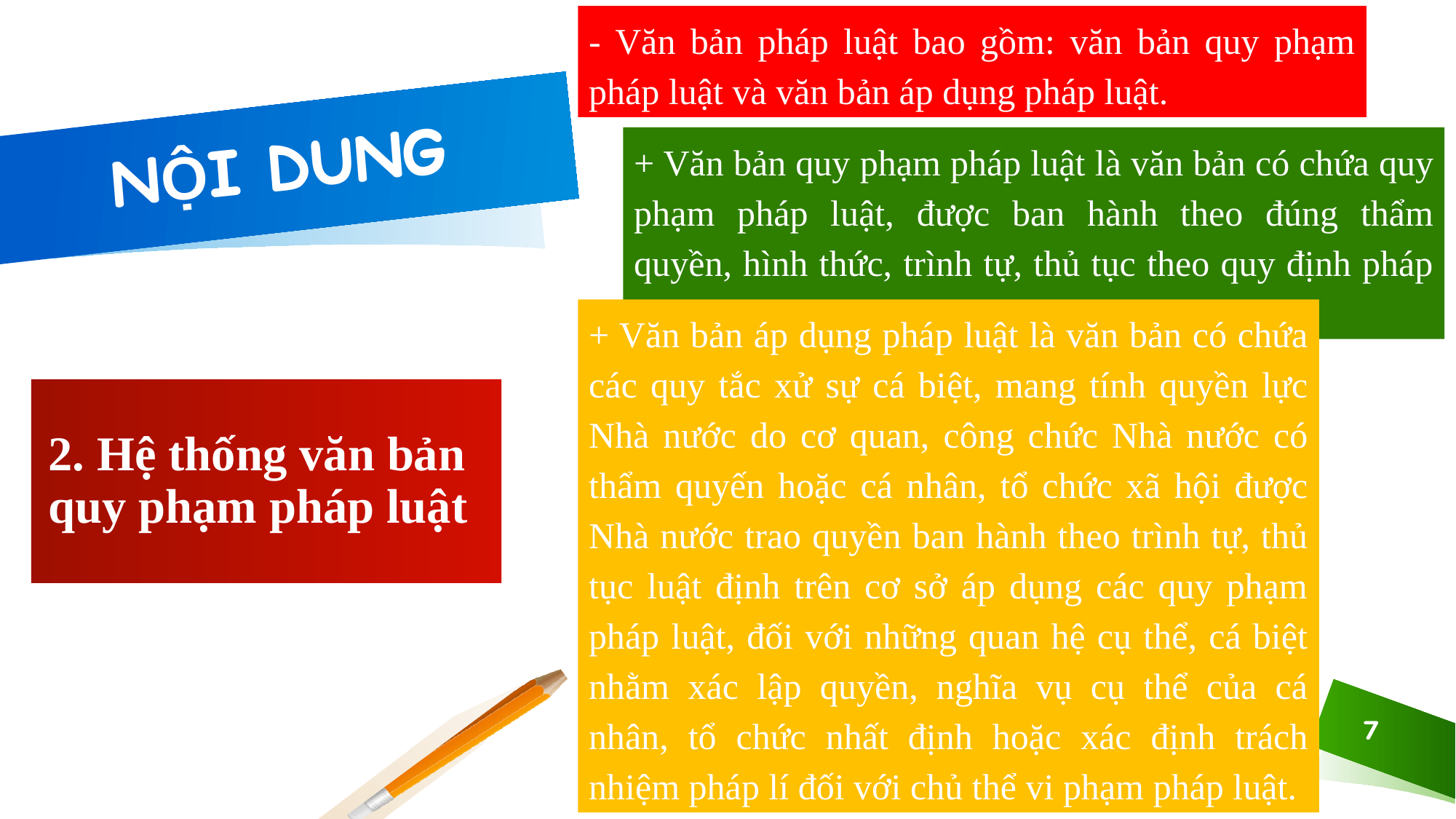

- Văn bản pháp luật bao gồm: văn bản quy phạm pháp luật và văn bản áp dụng pháp luật.
# NỘI DUNG
+ Văn bản quy phạm pháp luật là văn bản có chứa quy phạm pháp luật, được ban hành theo đúng thẩm quyền, hình thức, trình tự, thủ tục theo quy định pháp luật.
+ Văn bản áp dụng pháp luật là văn bản có chứa các quy tắc xử sự cá biệt, mang tính quyền lực Nhà nước do cơ quan, công chức Nhà nước có thẩm quyến hoặc cá nhân, tổ chức xã hội được Nhà nước trao quyền ban hành theo trình tự, thủ tục luật định trên cơ sở áp dụng các quy phạm pháp luật, đối với những quan hệ cụ thể, cá biệt nhằm xác lập quyền, nghĩa vụ cụ thể của cá nhân, tổ chức nhất định hoặc xác định trách nhiệm pháp lí đối với chủ thể vi phạm pháp luật.
2. Hệ thống văn bản quy phạm pháp luật

7